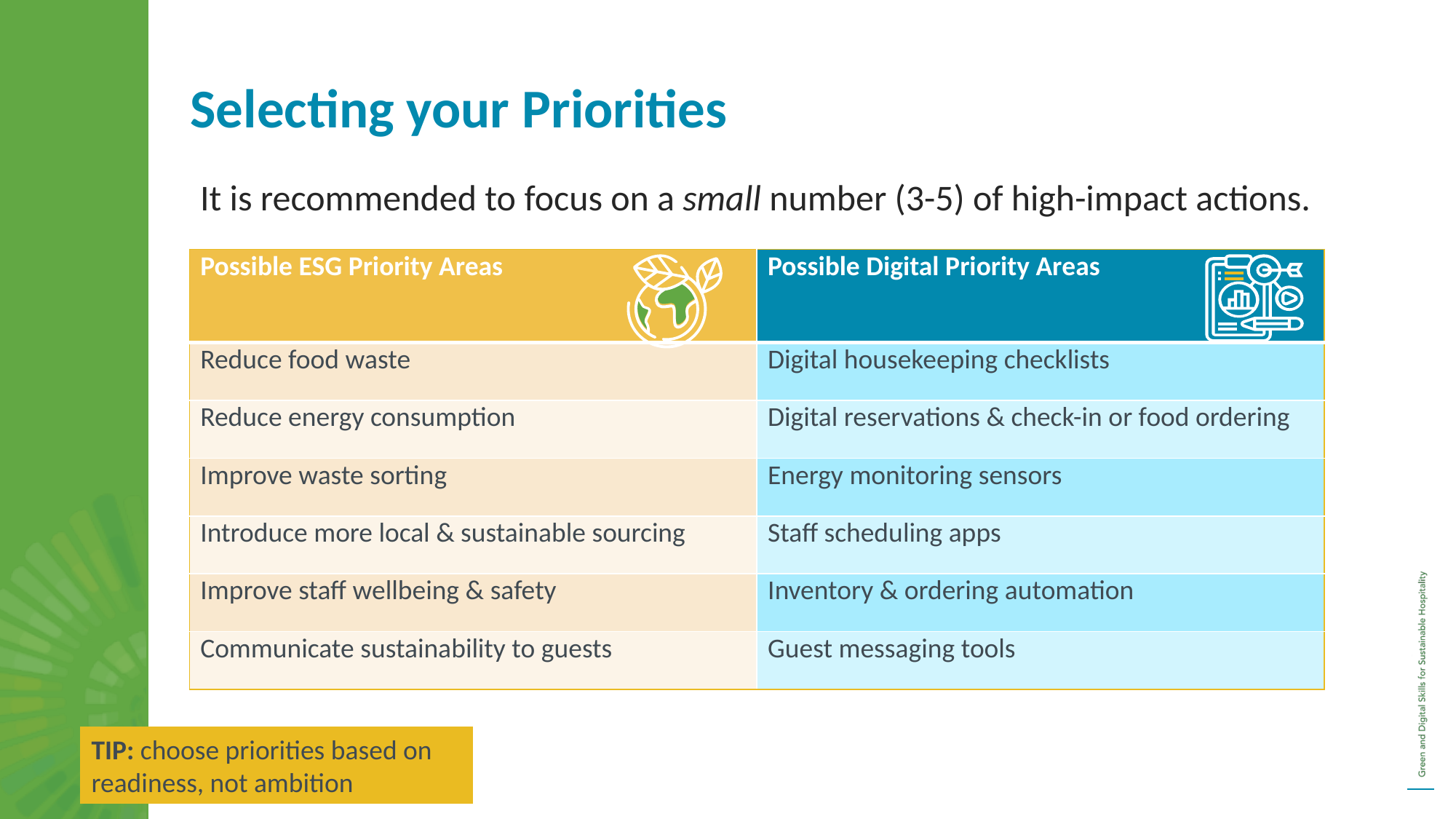

Selecting your Priorities
It is recommended to focus on a small number (3-5) of high-impact actions.
| Possible ESG Priority Areas | Possible Digital Priority Areas |
| --- | --- |
| Reduce food waste | Digital housekeeping checklists |
| Reduce energy consumption | Digital reservations & check-in or food ordering |
| Improve waste sorting | Energy monitoring sensors |
| Introduce more local & sustainable sourcing | Staff scheduling apps |
| Improve staff wellbeing & safety | Inventory & ordering automation |
| Communicate sustainability to guests | Guest messaging tools |

TIP: choose priorities based on readiness, not ambition